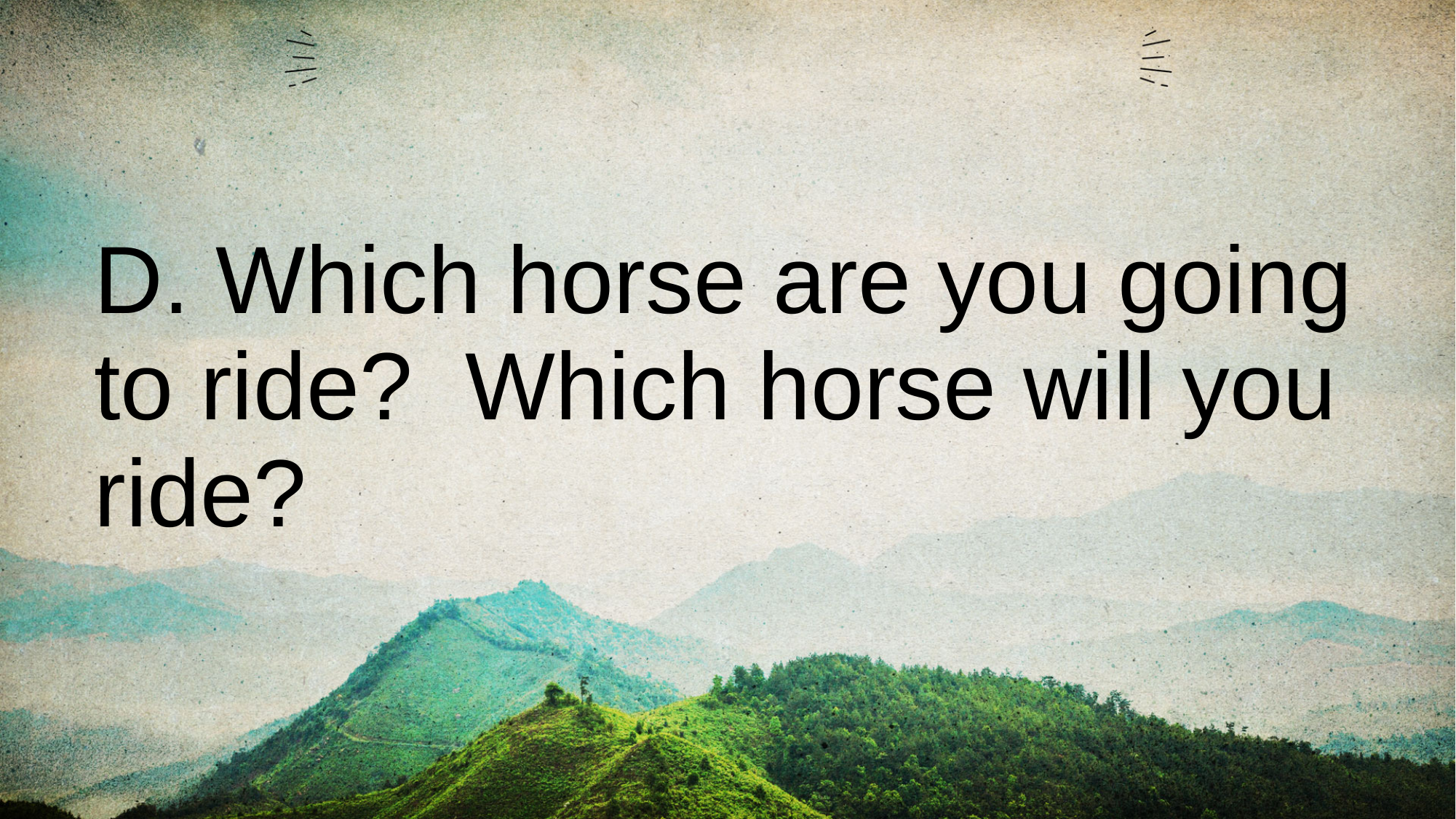

# D. Which horse are you going to ride?  Which horse will you ride?